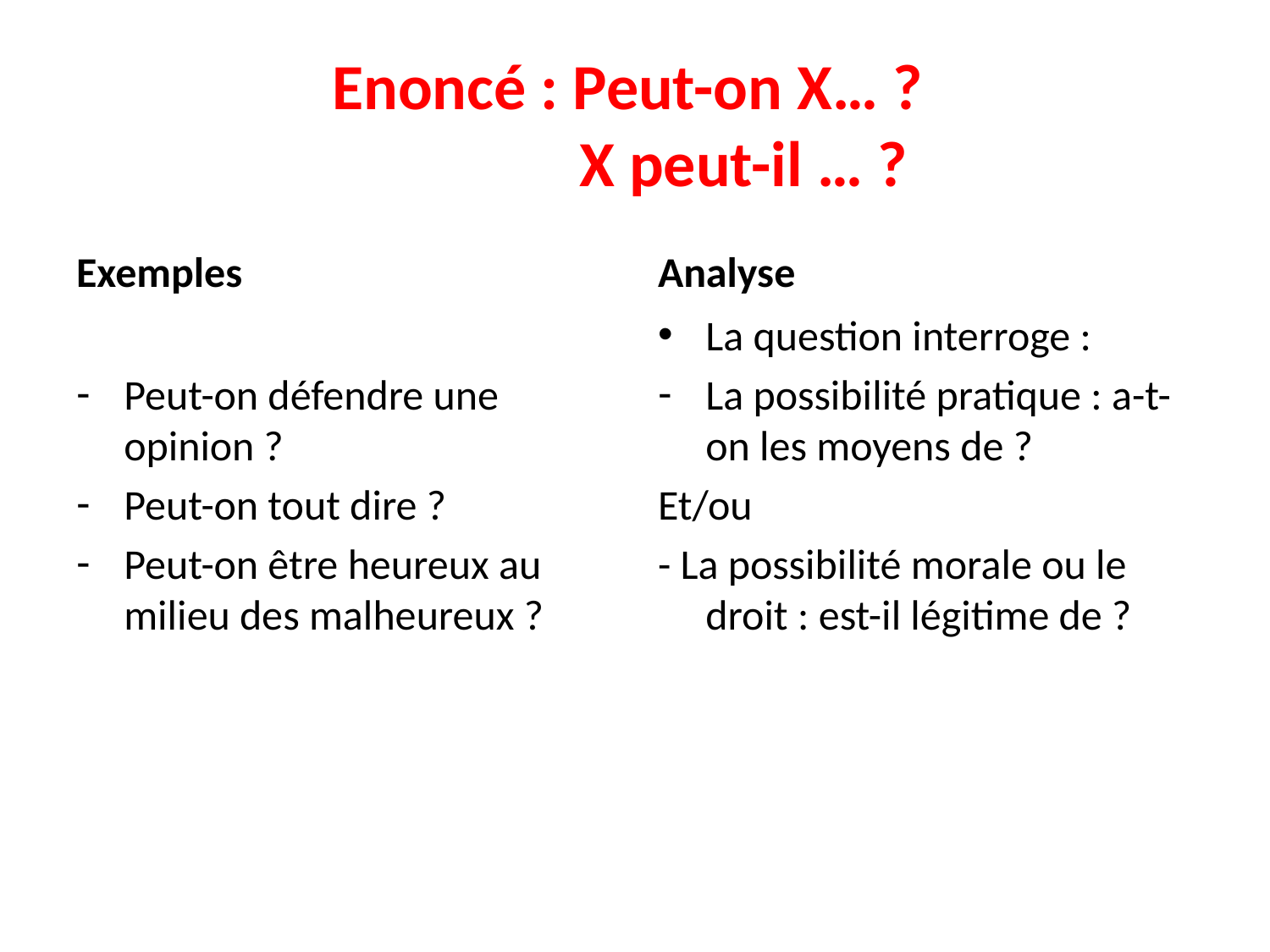

# Enoncé : Peut-on X… ? X peut-il … ?
Exemples
Analyse

Peut-on défendre une opinion ?
Peut-on tout dire ?
Peut-on être heureux au milieu des malheureux ?
La question interroge :
La possibilité pratique : a-t-on les moyens de ?
Et/ou
- La possibilité morale ou le droit : est-il légitime de ?